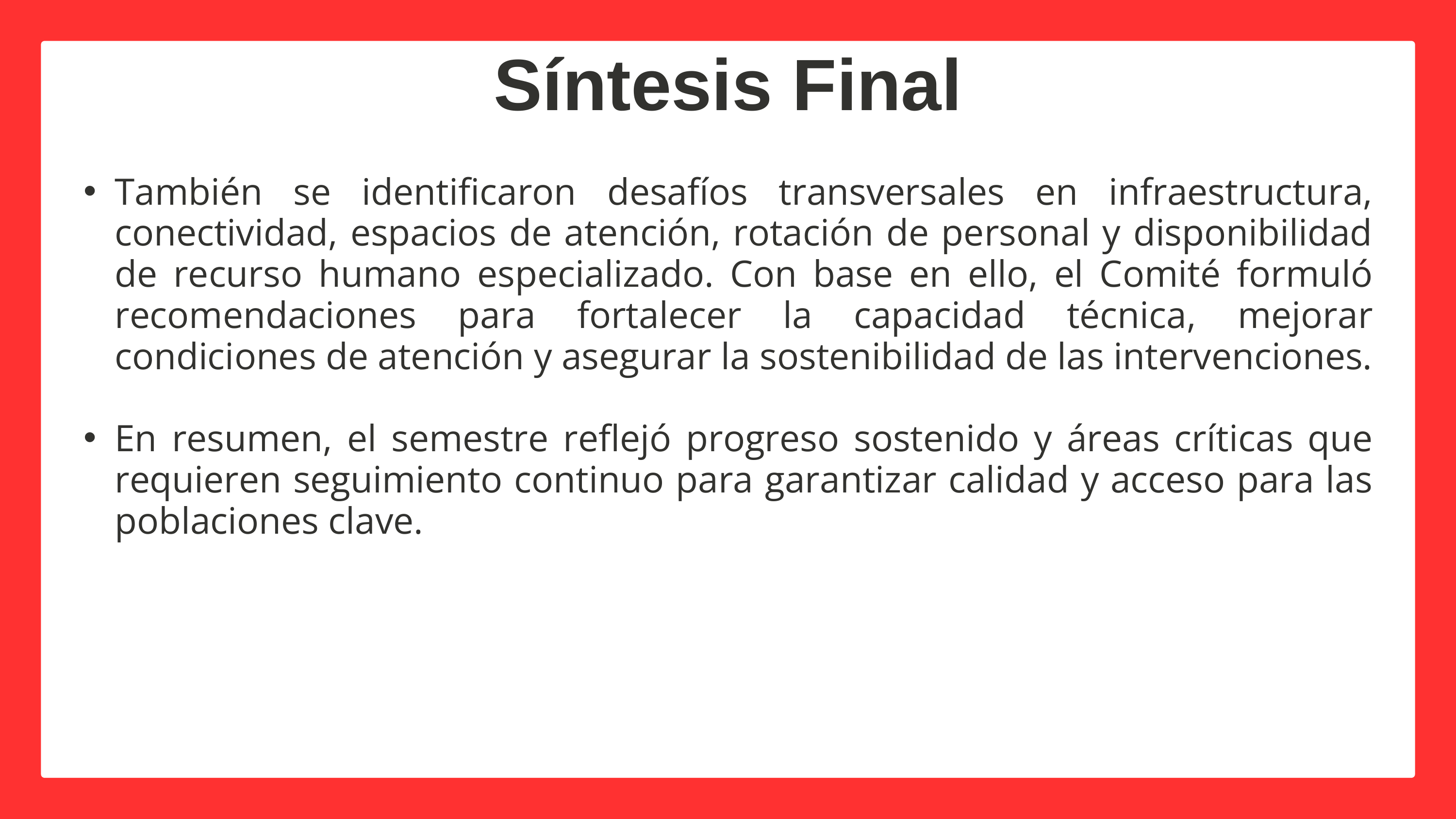

Síntesis Final

También se identificaron desafíos transversales en infraestructura, conectividad, espacios de atención, rotación de personal y disponibilidad de recurso humano especializado. Con base en ello, el Comité formuló recomendaciones para fortalecer la capacidad técnica, mejorar condiciones de atención y asegurar la sostenibilidad de las intervenciones.

En resumen, el semestre reflejó progreso sostenido y áreas críticas que requieren seguimiento continuo para garantizar calidad y acceso para las poblaciones clave.